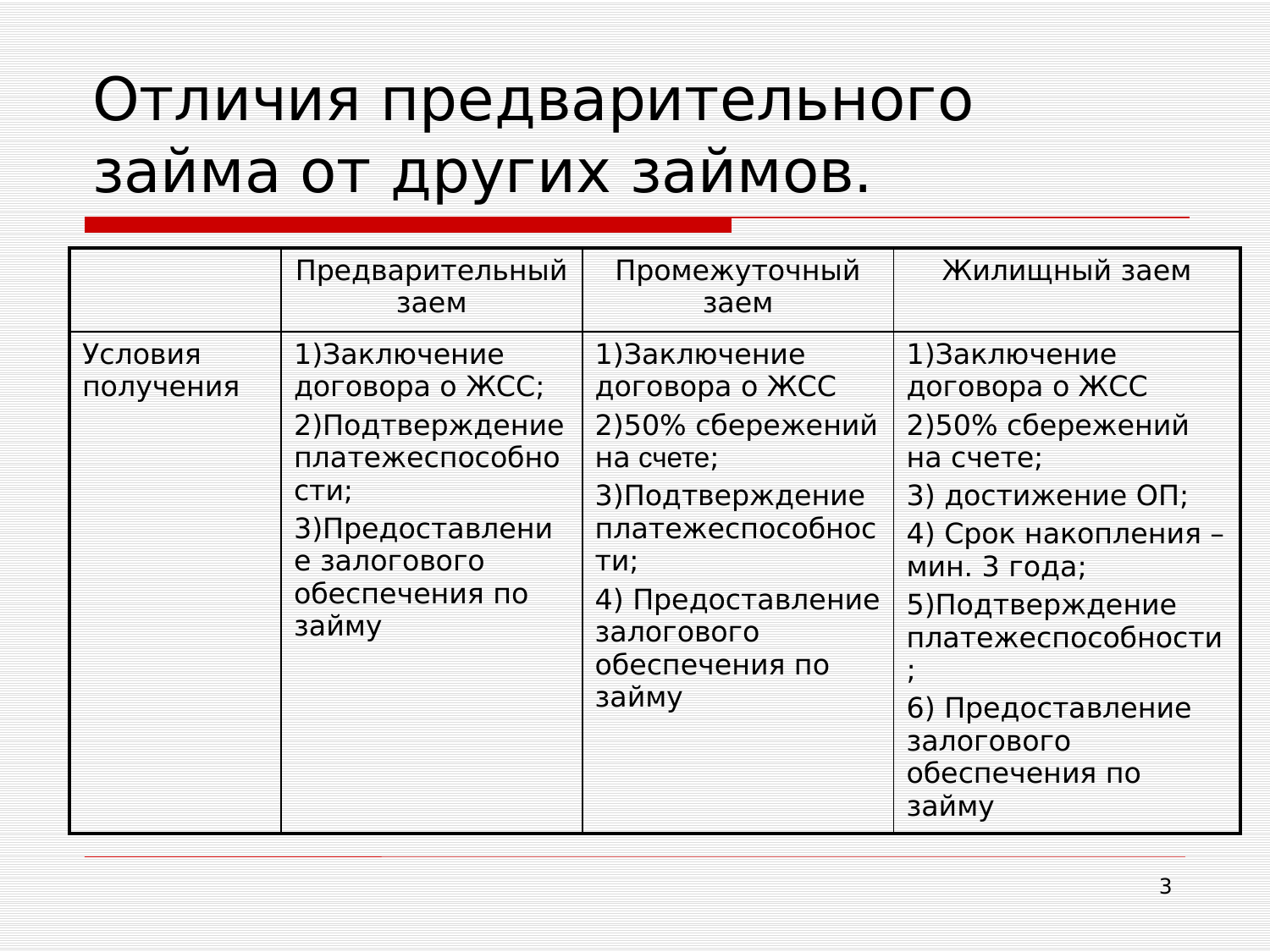

# Отличия предварительного займа от других займов.
|  | Предварительный заем | Промежуточный заем | Жилищный заем |
| --- | --- | --- | --- |
| Условия получения | 1)Заключение договора о ЖСС; 2)Подтверждение платежеспособности; 3)Предоставление залогового обеспечения по займу | 1)Заключение договора о ЖСС 2)50% сбережений на счете; 3)Подтверждение платежеспособности; 4) Предоставление залогового обеспечения по займу | 1)Заключение договора о ЖСС 2)50% сбережений на счете; 3) достижение ОП; 4) Срок накопления – мин. 3 года; 5)Подтверждение платежеспособности; 6) Предоставление залогового обеспечения по займу |
3